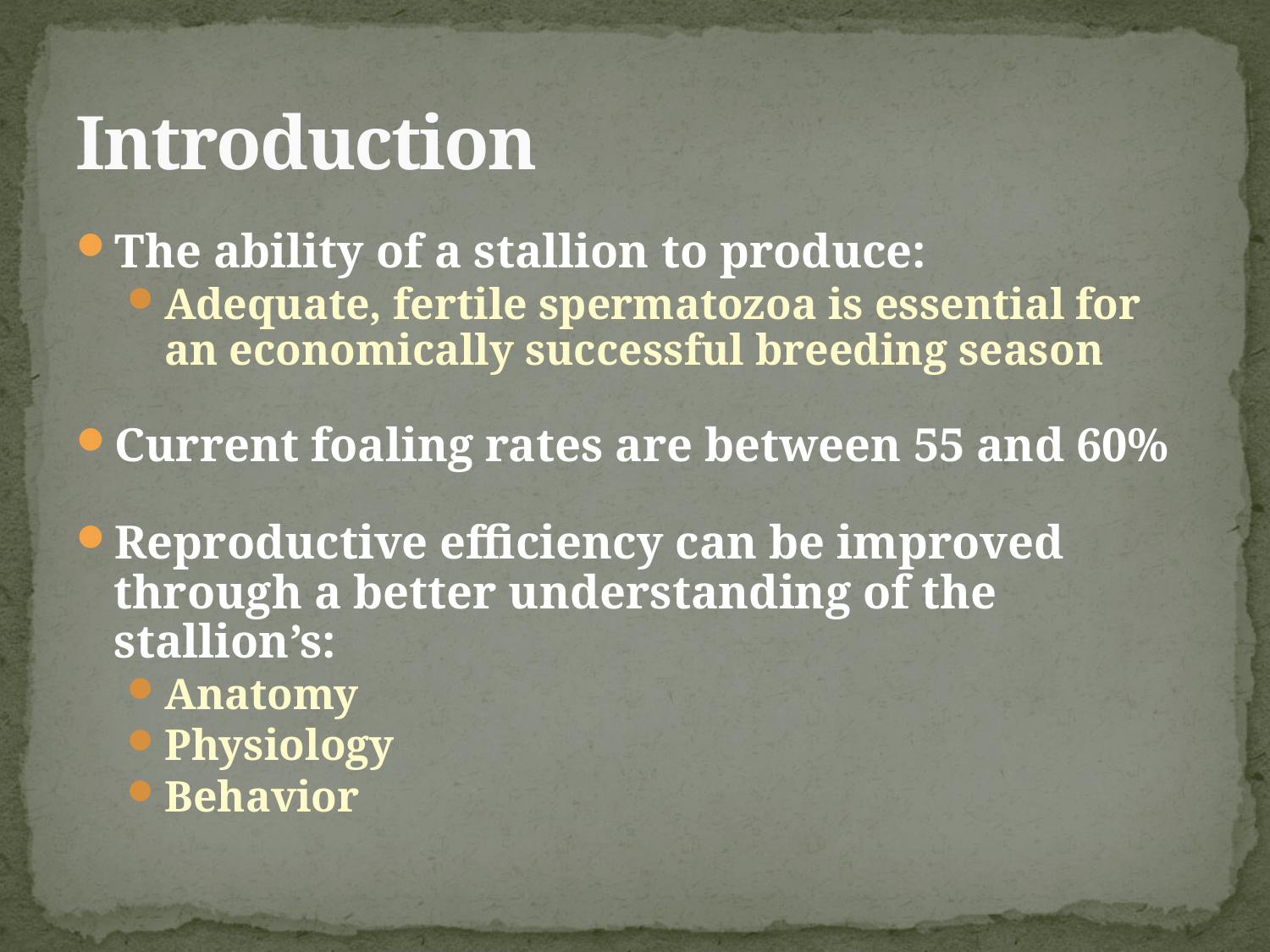

# Introduction
The ability of a stallion to produce:
Adequate, fertile spermatozoa is essential for an economically successful breeding season

Current foaling rates are between 55 and 60%

Reproductive efficiency can be improved through a better understanding of the stallion’s:
Anatomy
Physiology
Behavior